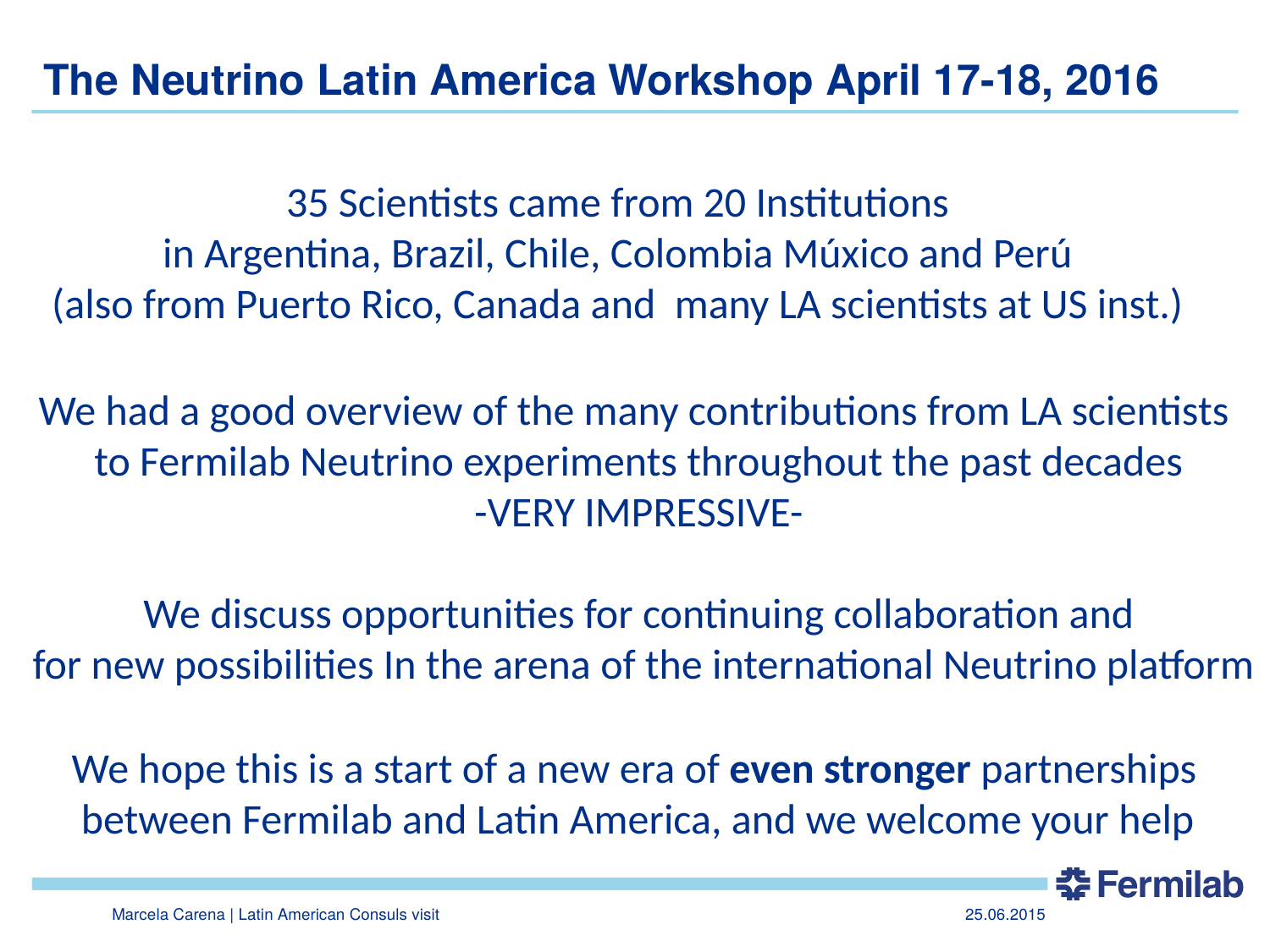

# The Neutrino Latin America Workshop April 17-18, 2016
35 Scientists came from 20 Institutions
 in Argentina, Brazil, Chile, Colombia Múxico and Perú
(also from Puerto Rico, Canada and  many LA scientists at US inst.)
We had a good overview of the many contributions from LA scientists
to Fermilab Neutrino experiments throughout the past decades
-VERY IMPRESSIVE-

We discuss opportunities for continuing collaboration and
 for new possibilities In the arena of the international Neutrino platform

We hope this is a start of a new era of even stronger partnerships
 between Fermilab and Latin America, and we welcome your help

Marcela Carena | Latin American Consuls visit
25.06.2015